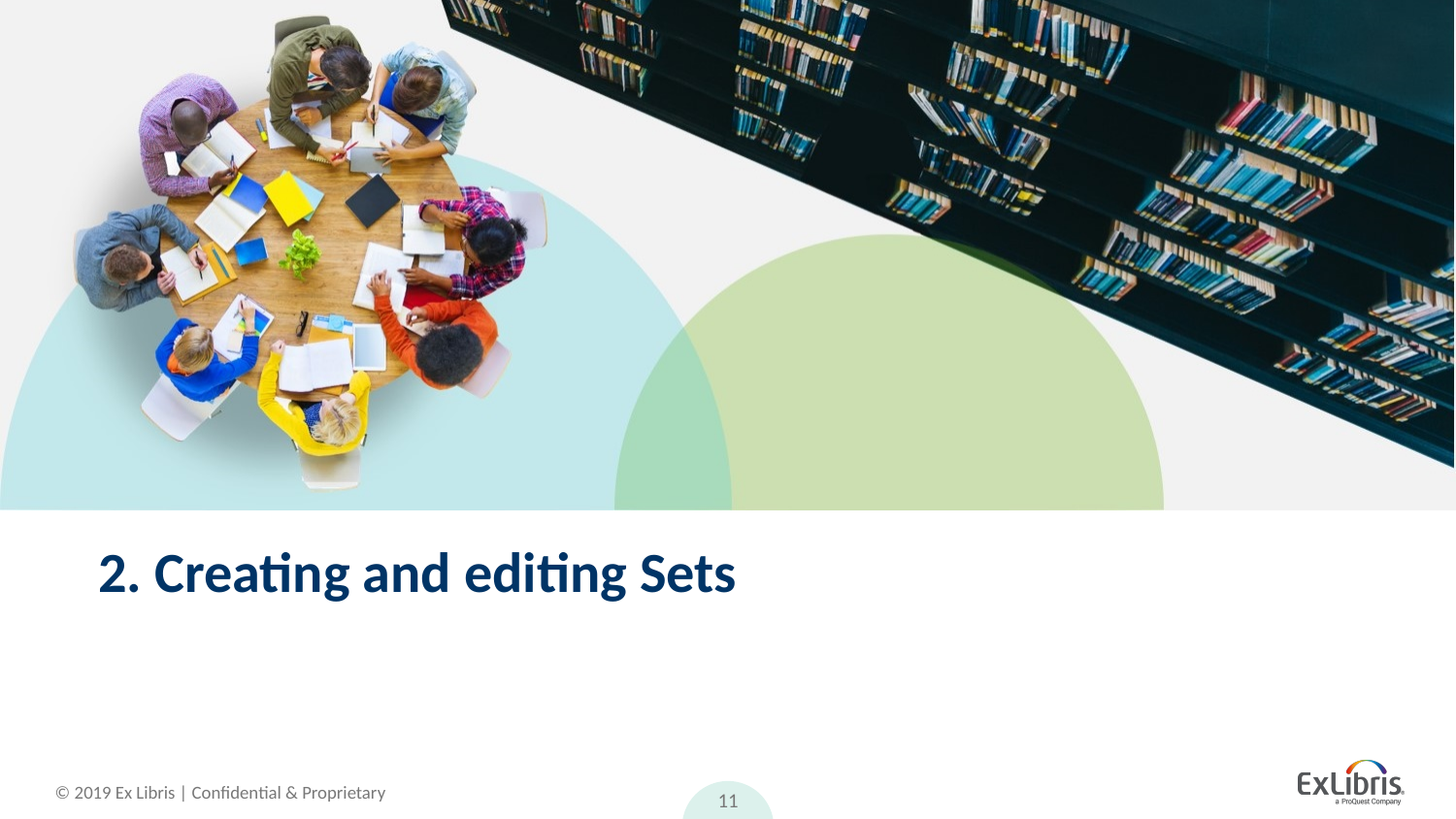

# 2. Creating and editing Sets
11